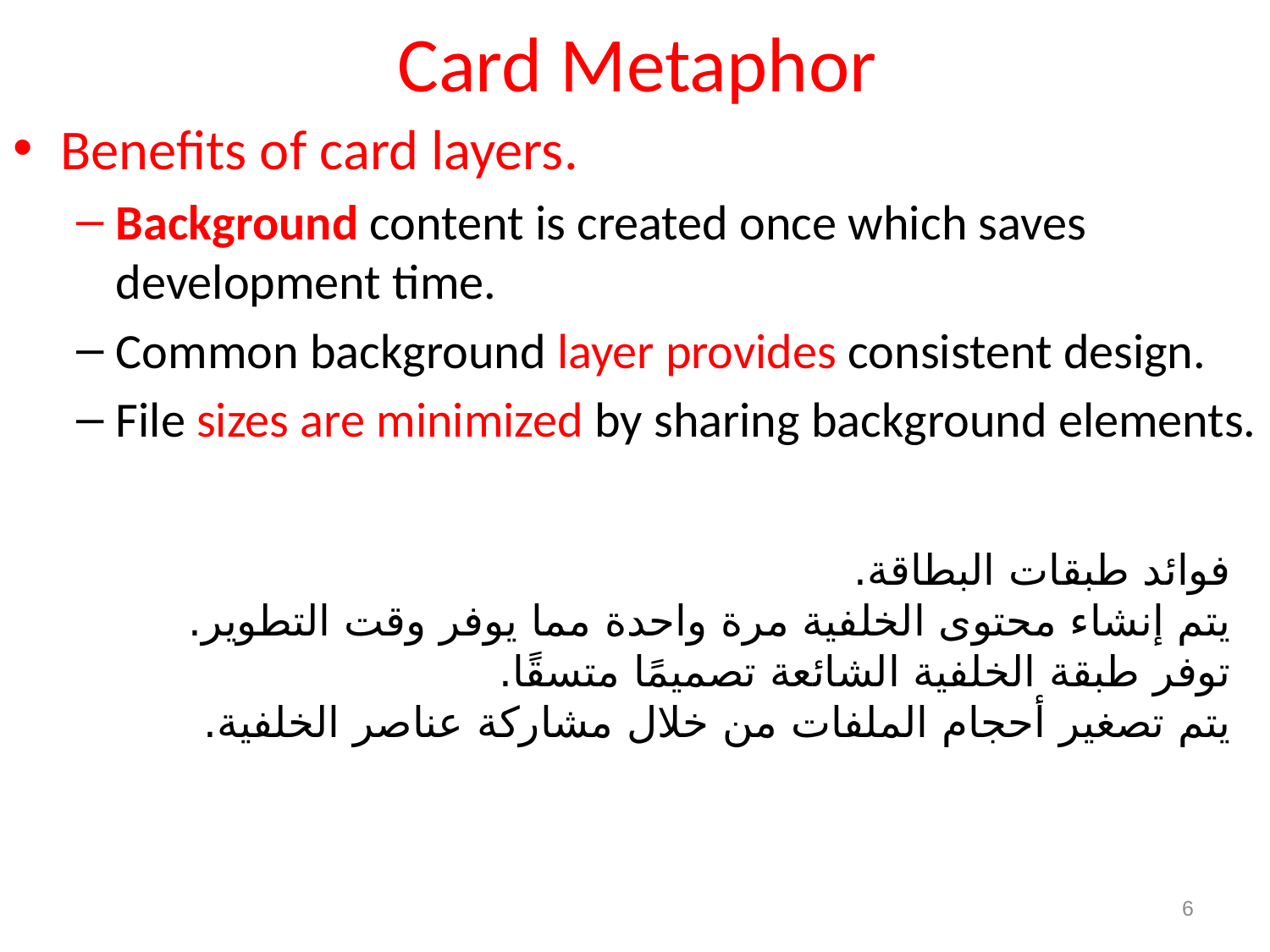

# Card Metaphor
Benefits of card layers.
Background content is created once which saves development time.
Common background layer provides consistent design.
File sizes are minimized by sharing background elements.
فوائد طبقات البطاقة.
يتم إنشاء محتوى الخلفية مرة واحدة مما يوفر وقت التطوير.
توفر طبقة الخلفية الشائعة تصميمًا متسقًا.
يتم تصغير أحجام الملفات من خلال مشاركة عناصر الخلفية.
6